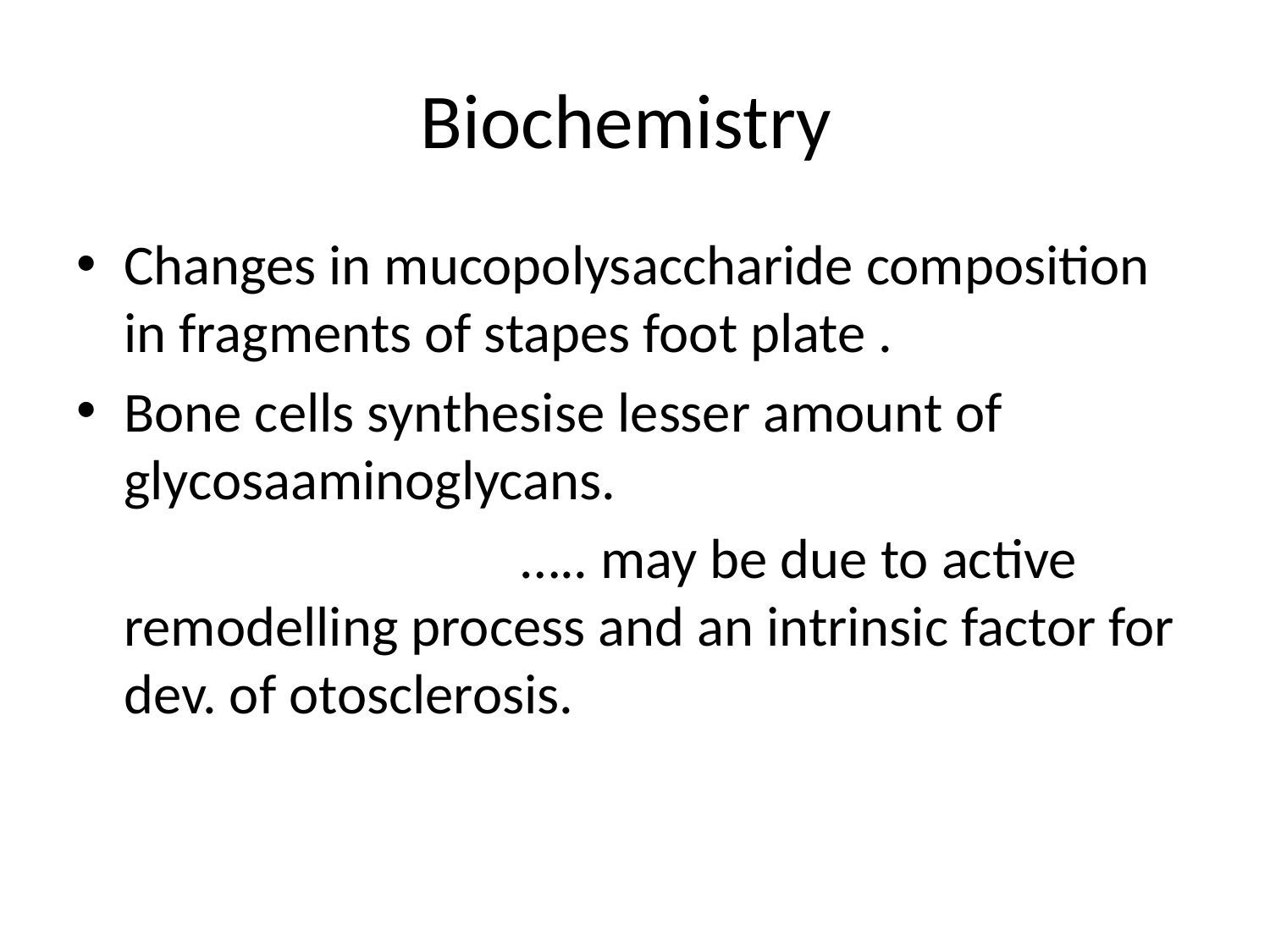

# Biochemistry
Changes in mucopolysaccharide composition in fragments of stapes foot plate .
Bone cells synthesise lesser amount of glycosaaminoglycans.
                                   ….. may be due to active remodelling process and an intrinsic factor for dev. of otosclerosis.